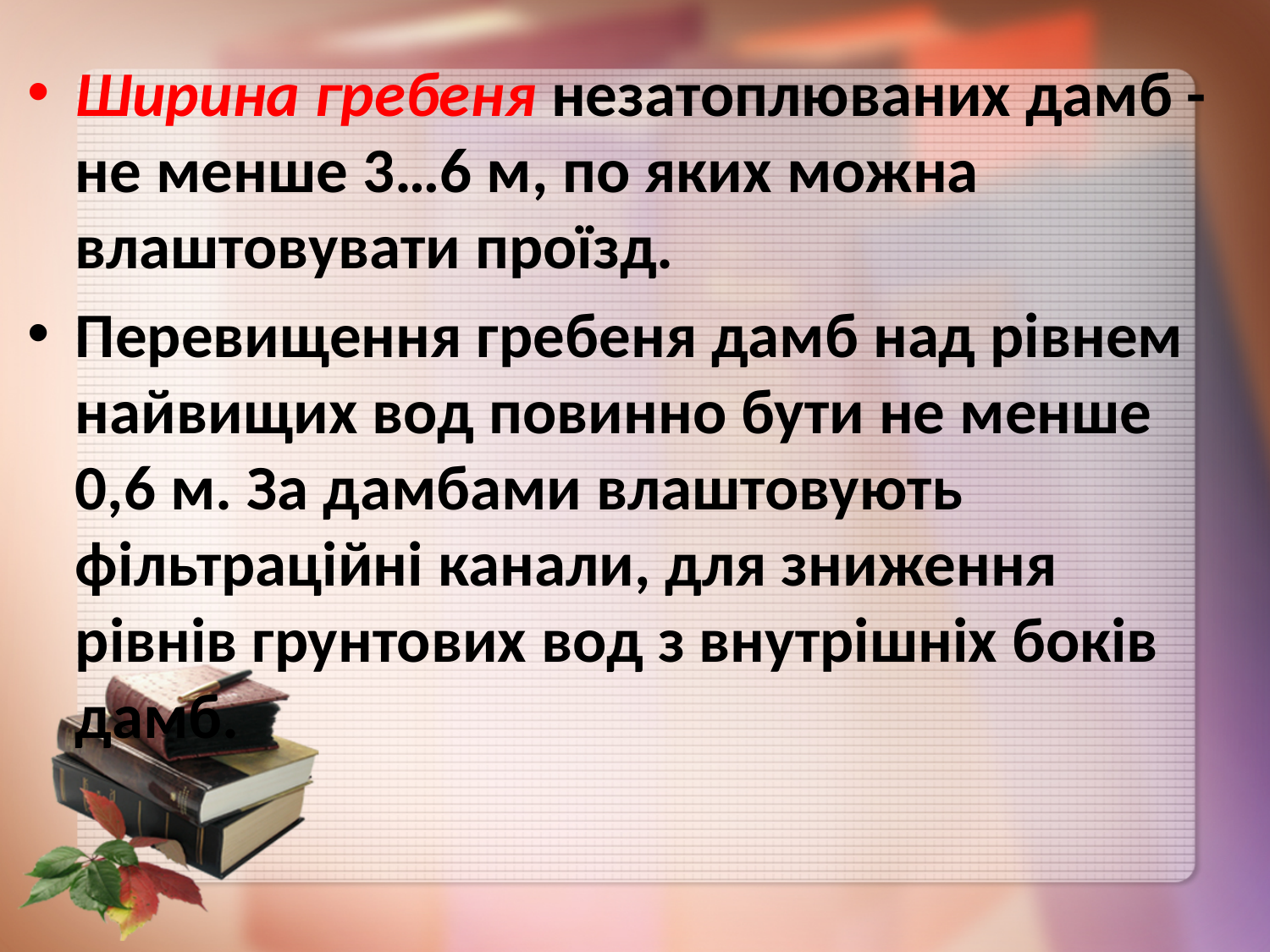

Ширина гребеня незатоплюваних дамб - не менше 3…6 м, по яких можна влаштовувати проїзд.
Перевищення гребеня дамб над рівнем найвищих вод повинно бути не менше 0,6 м. За дамбами влаштовують фільтраційні канали, для зниження рівнів грунтових вод з внутрішніх боків дамб.